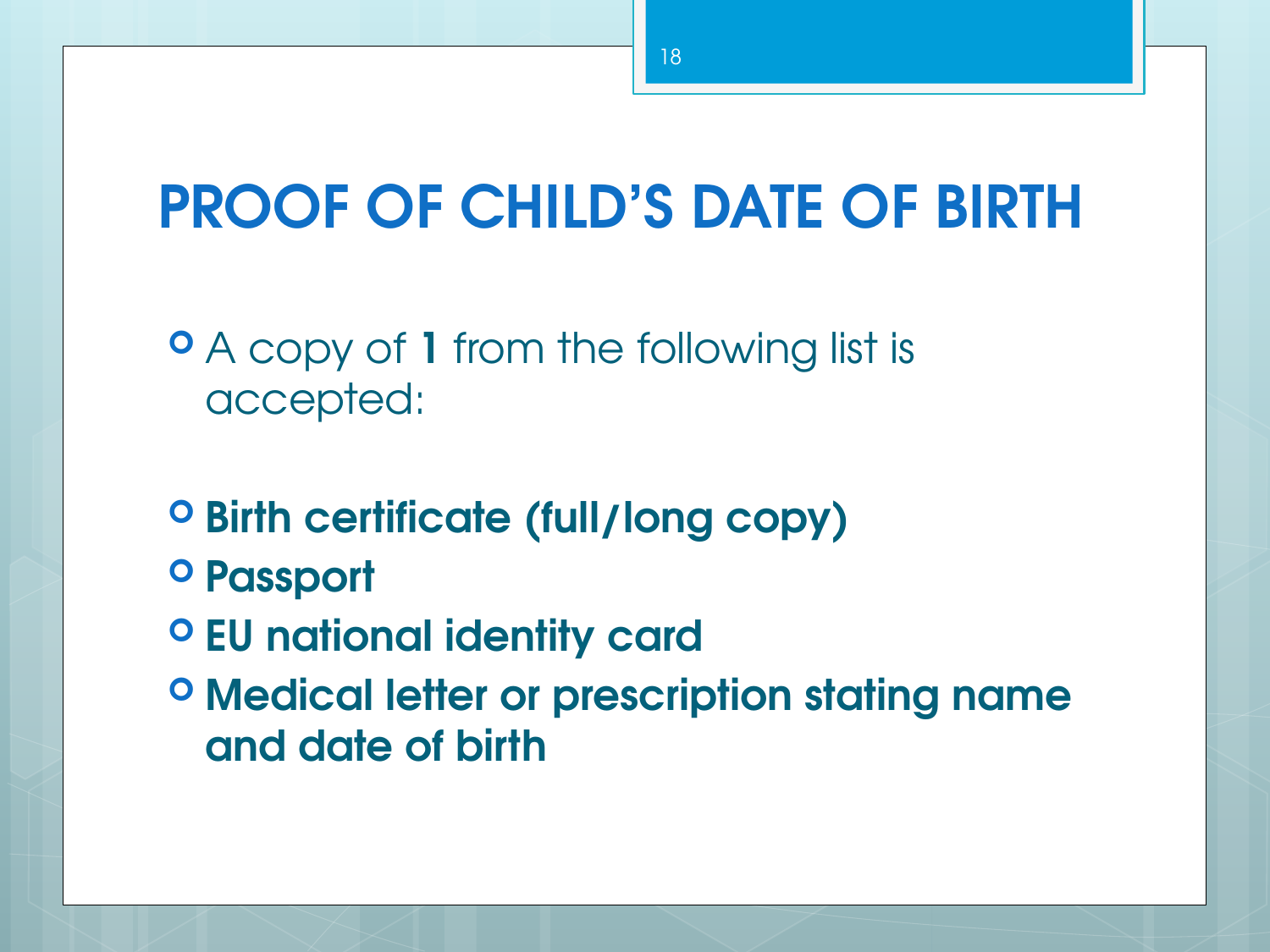

18
# PROOF OF CHILD’S DATE OF BIRTH

A copy of 1 from the following list is accepted:

Birth certificate (full/long copy)
Passport
EU national identity card
Medical letter or prescription stating name and date of birth